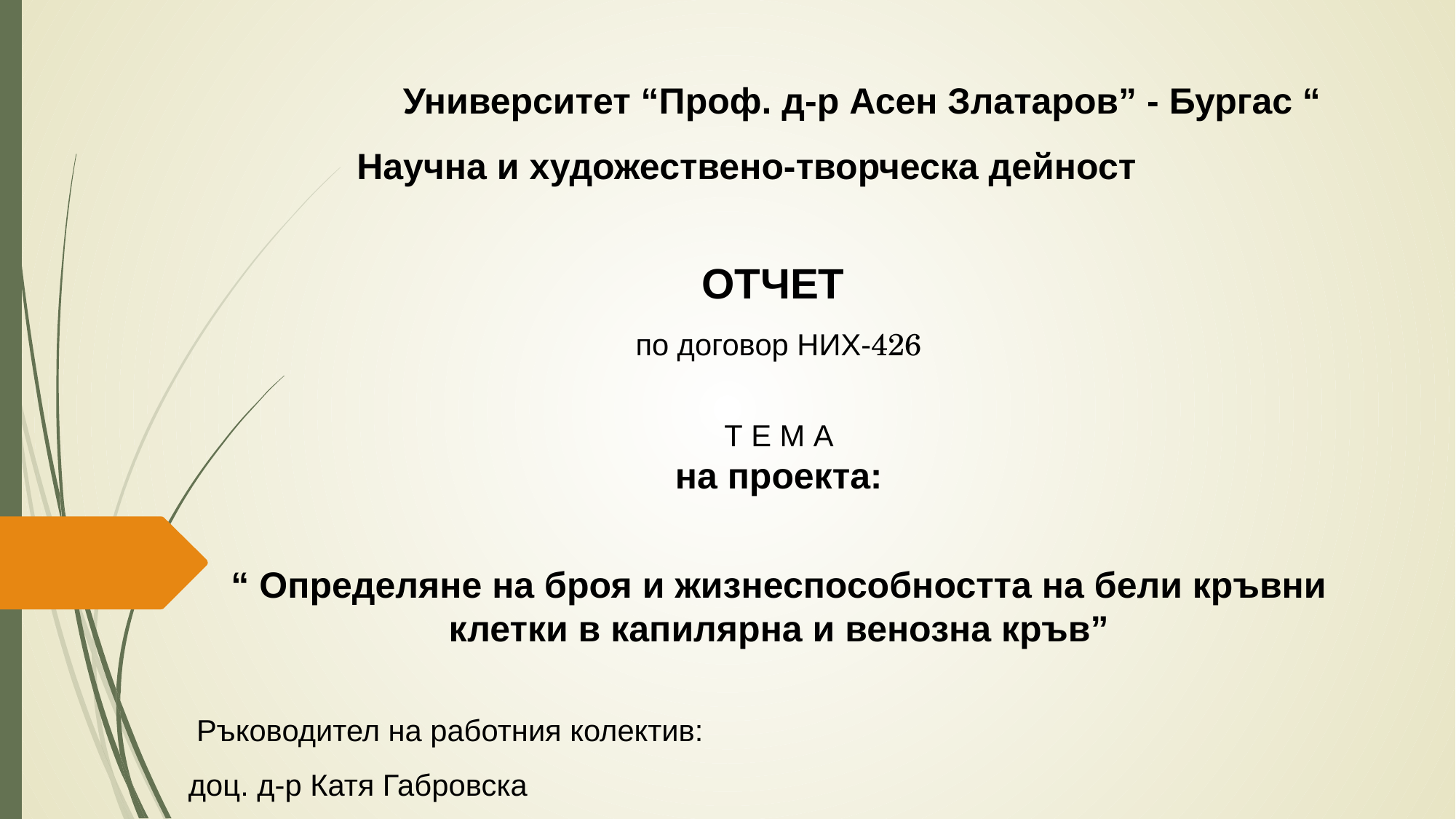

Университет “Проф. д-р Асен Златаров” - Бургас “
 Научна и художествено-творческа дейност
ОТЧЕТ
по договор НИХ-426

Т Е М А
на проекта:

“ Определяне на броя и жизнеспособността на бели кръвни клетки в капилярна и венозна кръв”

 Ръководител на работния колектив:
доц. д-р Катя Габровска